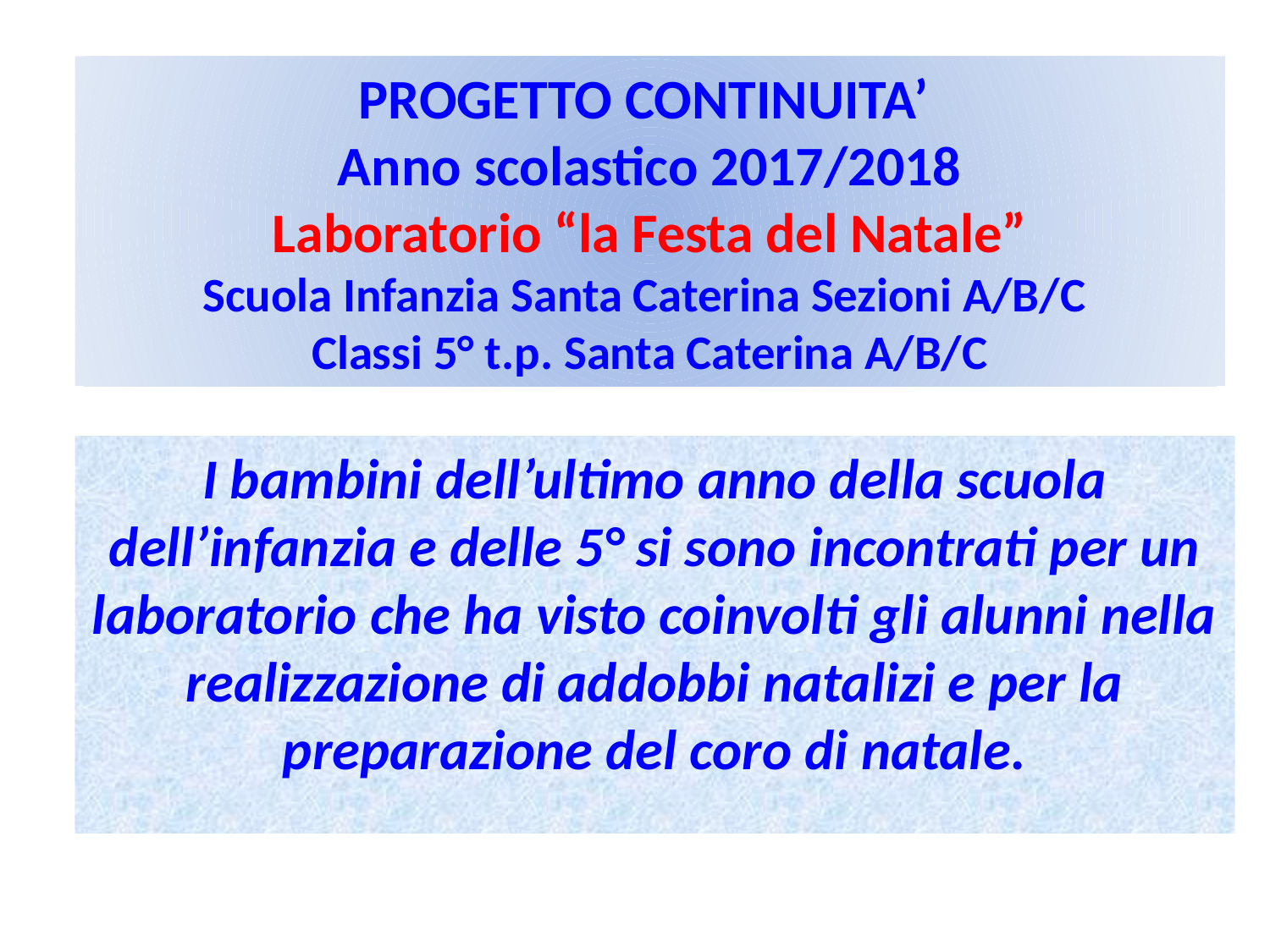

# PROGETTO CONTINUITA’ Anno scolastico 2017/2018 Laboratorio “la Festa del Natale” Scuola Infanzia Santa Caterina Sezioni A/B/C Classi 5° t.p. Santa Caterina A/B/C
I bambini dell’ultimo anno della scuola dell’infanzia e delle 5° si sono incontrati per un laboratorio che ha visto coinvolti gli alunni nella realizzazione di addobbi natalizi e per la preparazione del coro di natale.